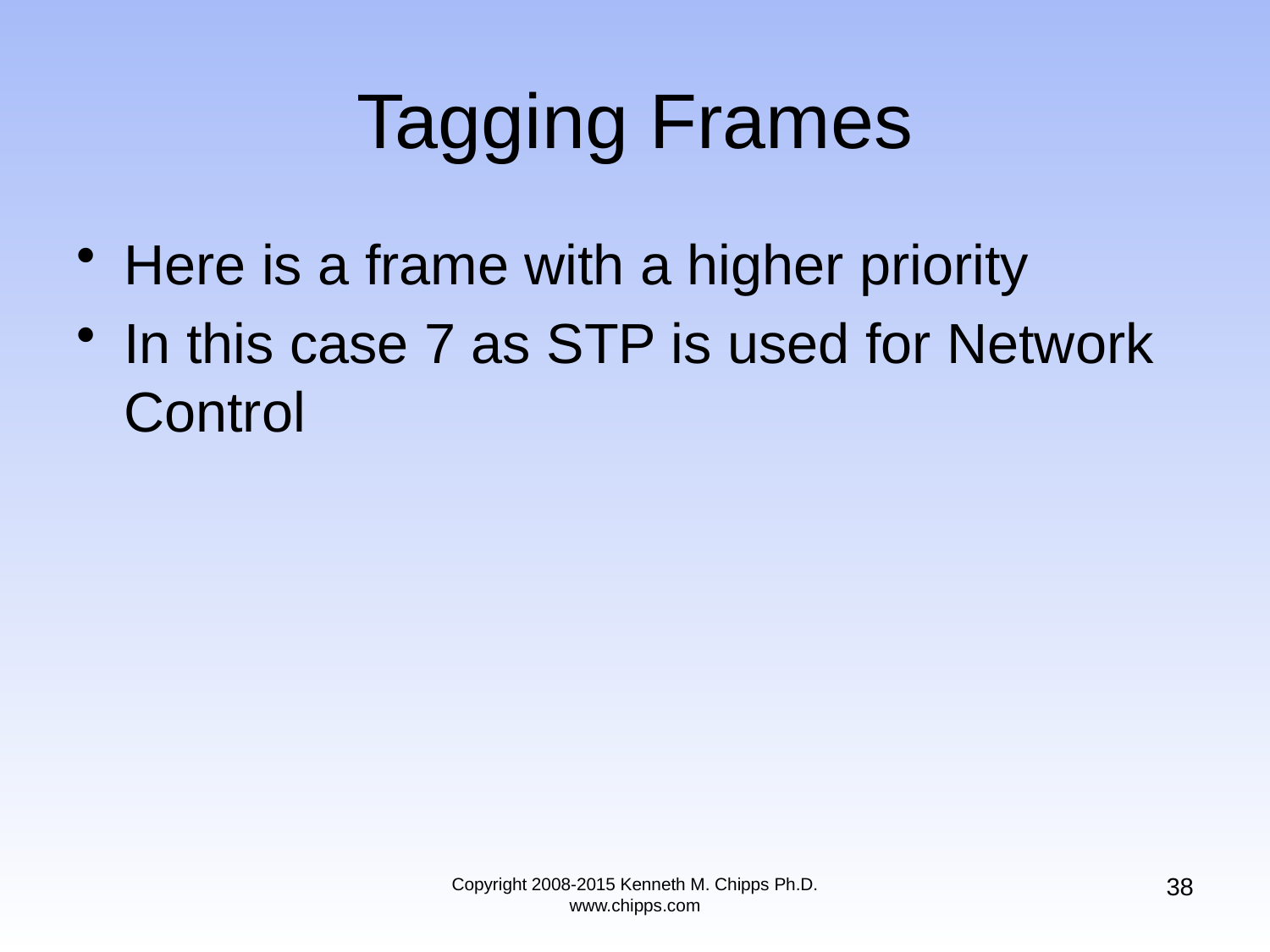

# Tagging Frames
Here is a frame with a higher priority
In this case 7 as STP is used for Network Control
38
Copyright 2008-2015 Kenneth M. Chipps Ph.D. www.chipps.com